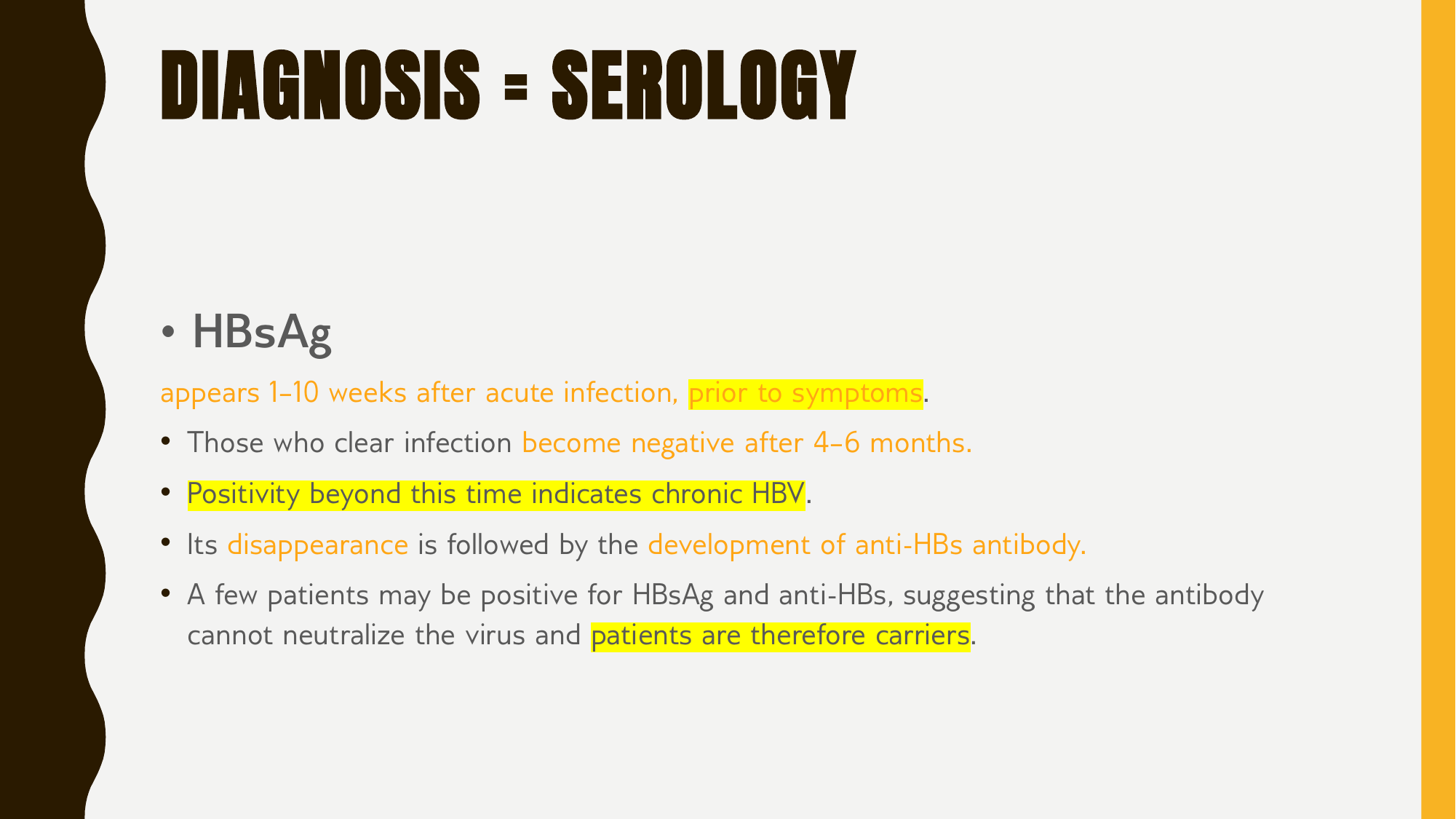

# Diagnosis = serology
• HBsAg
appears 1–10 weeks after acute infection, prior to symptoms.
Those who clear infection become negative after 4–6 months.
Positivity beyond this time indicates chronic HBV.
Its disappearance is followed by the development of anti-HBs antibody.
A few patients may be positive for HBsAg and anti-HBs, suggesting that the antibody cannot neutralize the virus and patients are therefore carriers.